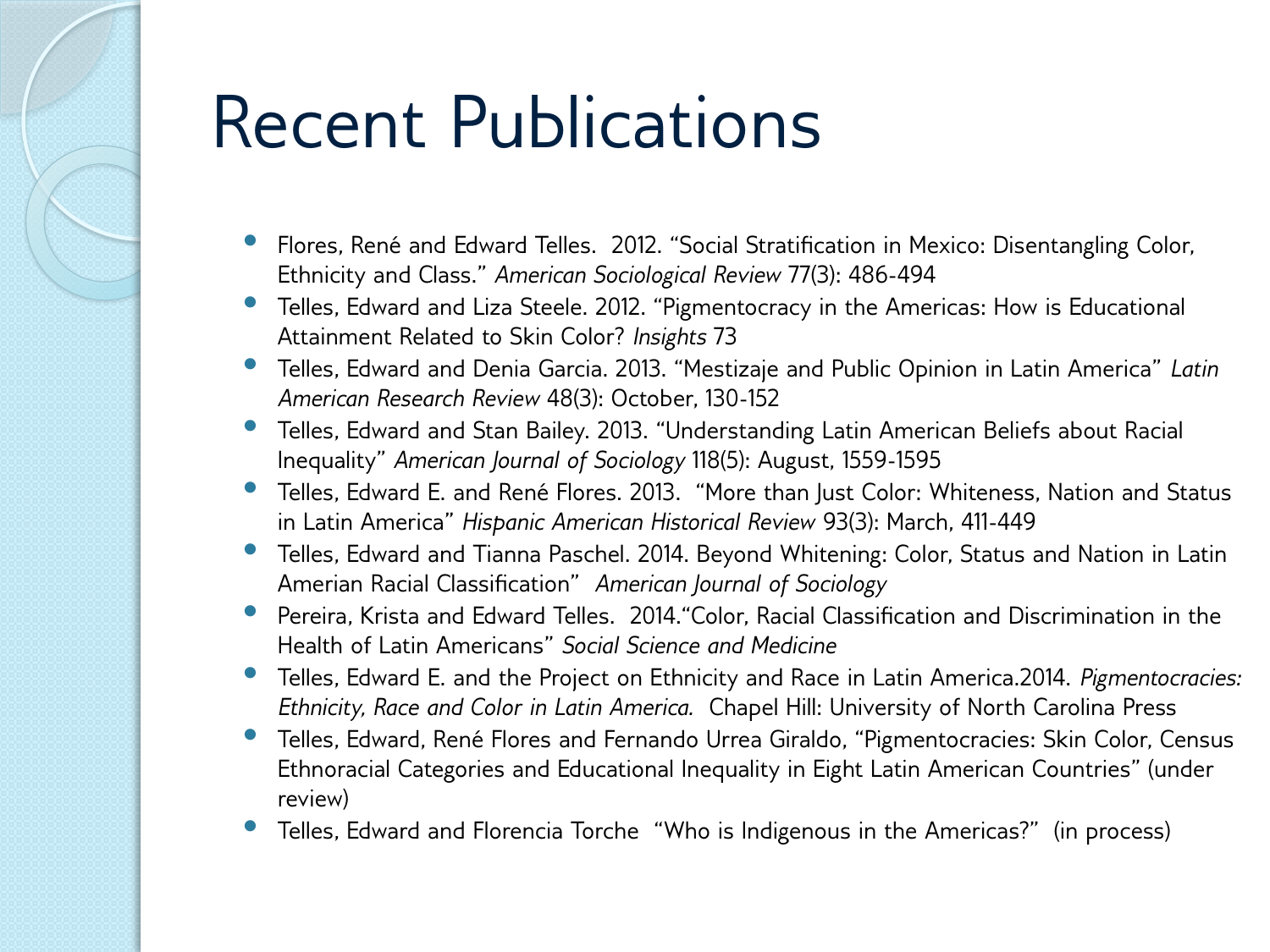

# Recent Publications

Flores, René and Edward Telles.  2012. “Social Stratification in Mexico: Disentangling Color, Ethnicity and Class.” American Sociological Review 77(3): 486-494
Telles, Edward and Liza Steele. 2012. “Pigmentocracy in the Americas: How is Educational Attainment Related to Skin Color? Insights 73
Telles, Edward and Denia Garcia. 2013. “Mestizaje and Public Opinion in Latin America” Latin American Research Review 48(3): October, 130-152
Telles, Edward and Stan Bailey. 2013. “Understanding Latin American Beliefs about Racial Inequality” American Journal of Sociology 118(5): August, 1559-1595
Telles, Edward E. and René Flores. 2013.  “More than Just Color: Whiteness, Nation and Status in Latin America” Hispanic American Historical Review 93(3): March, 411-449
Telles, Edward and Tianna Paschel. 2014. Beyond Whitening: Color, Status and Nation in Latin Amerian Racial Classification”  American Journal of Sociology
Pereira, Krista and Edward Telles.  2014.“Color, Racial Classification and Discrimination in the Health of Latin Americans” Social Science and Medicine
Telles, Edward E. and the Project on Ethnicity and Race in Latin America.2014. Pigmentocracies: Ethnicity, Race and Color in Latin America.  Chapel Hill: University of North Carolina Press
Telles, Edward, René Flores and Fernando Urrea Giraldo, “Pigmentocracies: Skin Color, Census Ethnoracial Categories and Educational Inequality in Eight Latin American Countries” (under review)
Telles, Edward and Florencia Torche  “Who is Indigenous in the Americas?”  (in process)